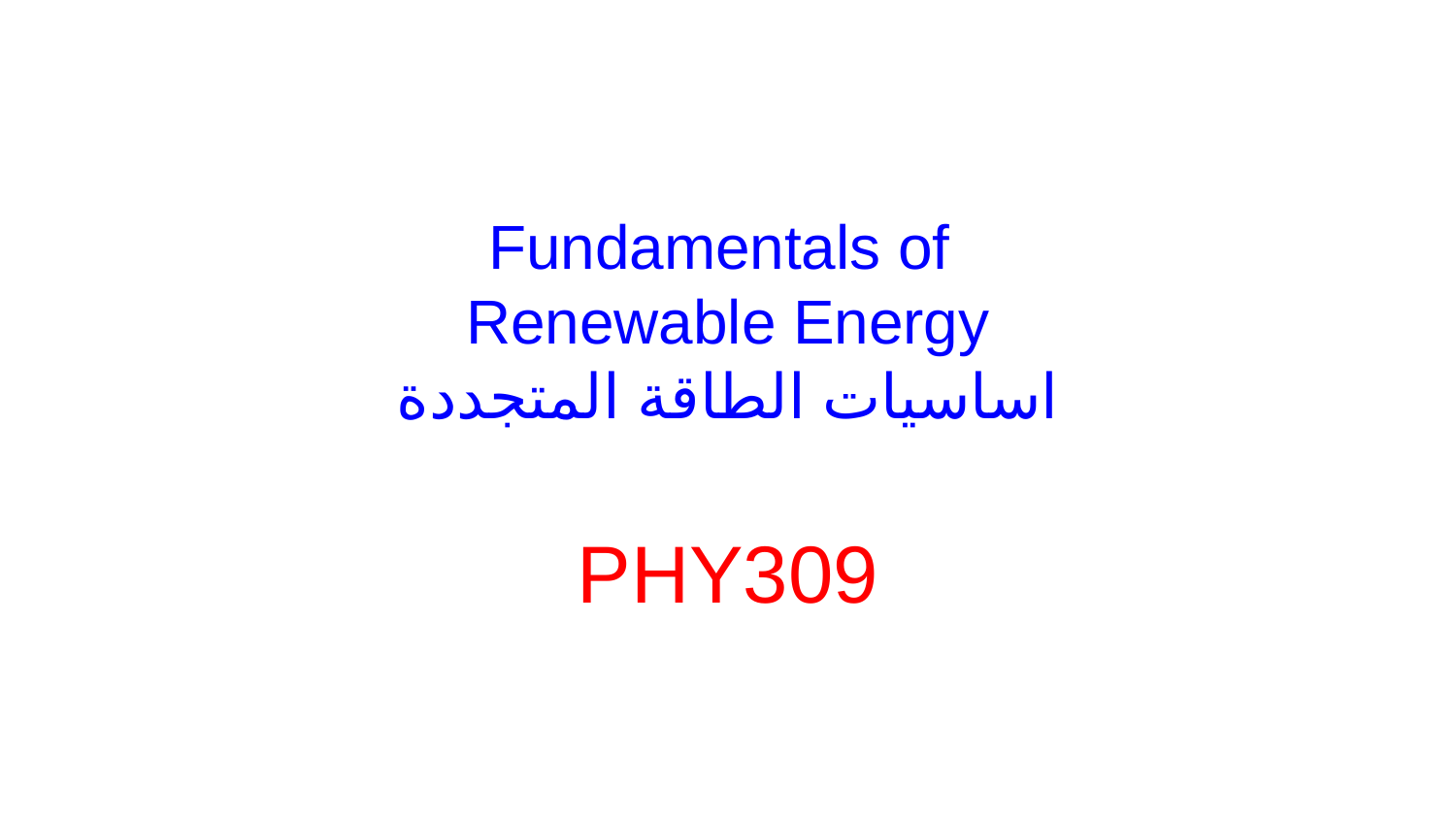

# Fundamentals of
Renewable Energy
اساسيات الطاقة المتجددة
PHY309